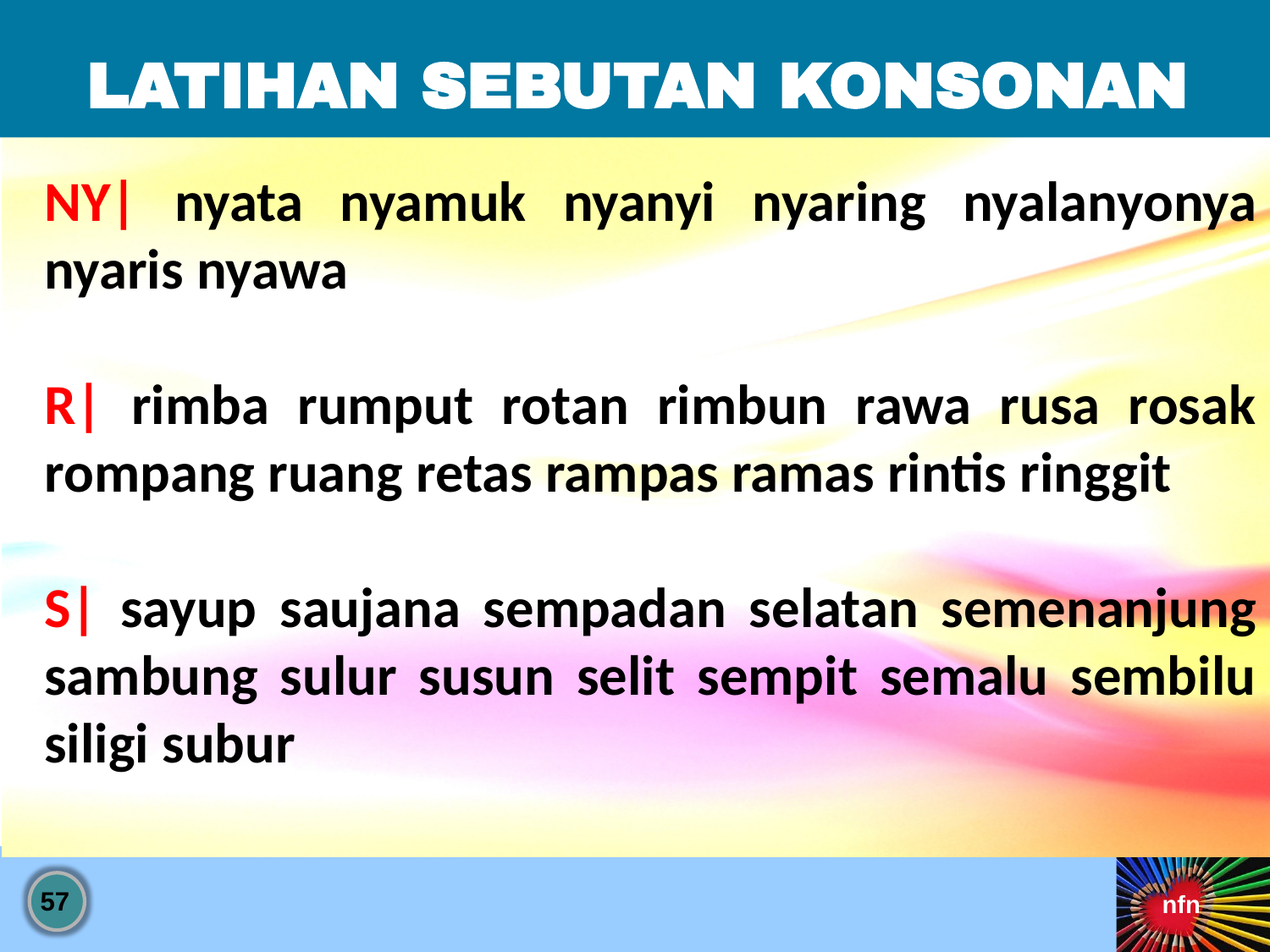

LATIHAN SEBUTAN KONSONAN
NY| nyata nyamuk nyanyi nyaring nyalanyonya nyaris nyawa

R| rimba rumput rotan rimbun rawa rusa rosak rompang ruang retas rampas ramas rintis ringgit

S| sayup saujana sempadan selatan semenanjung sambung sulur susun selit sempit semalu sembilu siligi subur